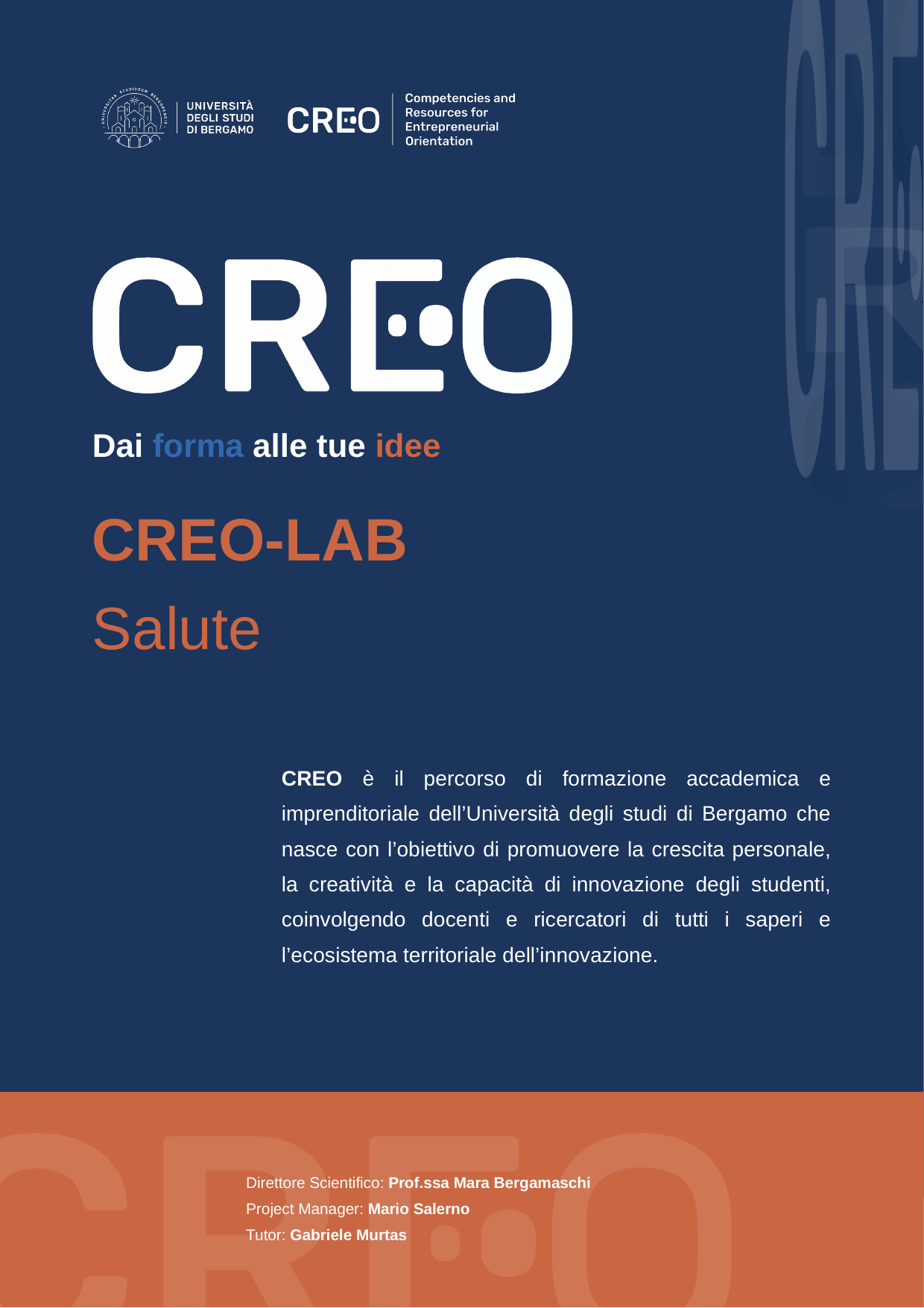

Dai forma alle tue idee

CREO-LAB

Salute
CREO è il percorso di formazione accademica e imprenditoriale dell’Università degli studi di Bergamo che nasce con l’obiettivo di promuovere la crescita personale, la creatività e la capacità di innovazione degli studenti, coinvolgendo docenti e ricercatori di tutti i saperi e l’ecosistema territoriale dell’innovazione.

Direttore Scientifico: Prof.ssa Mara Bergamaschi
Project Manager: Mario Salerno
Tutor: Gabriele Murtas